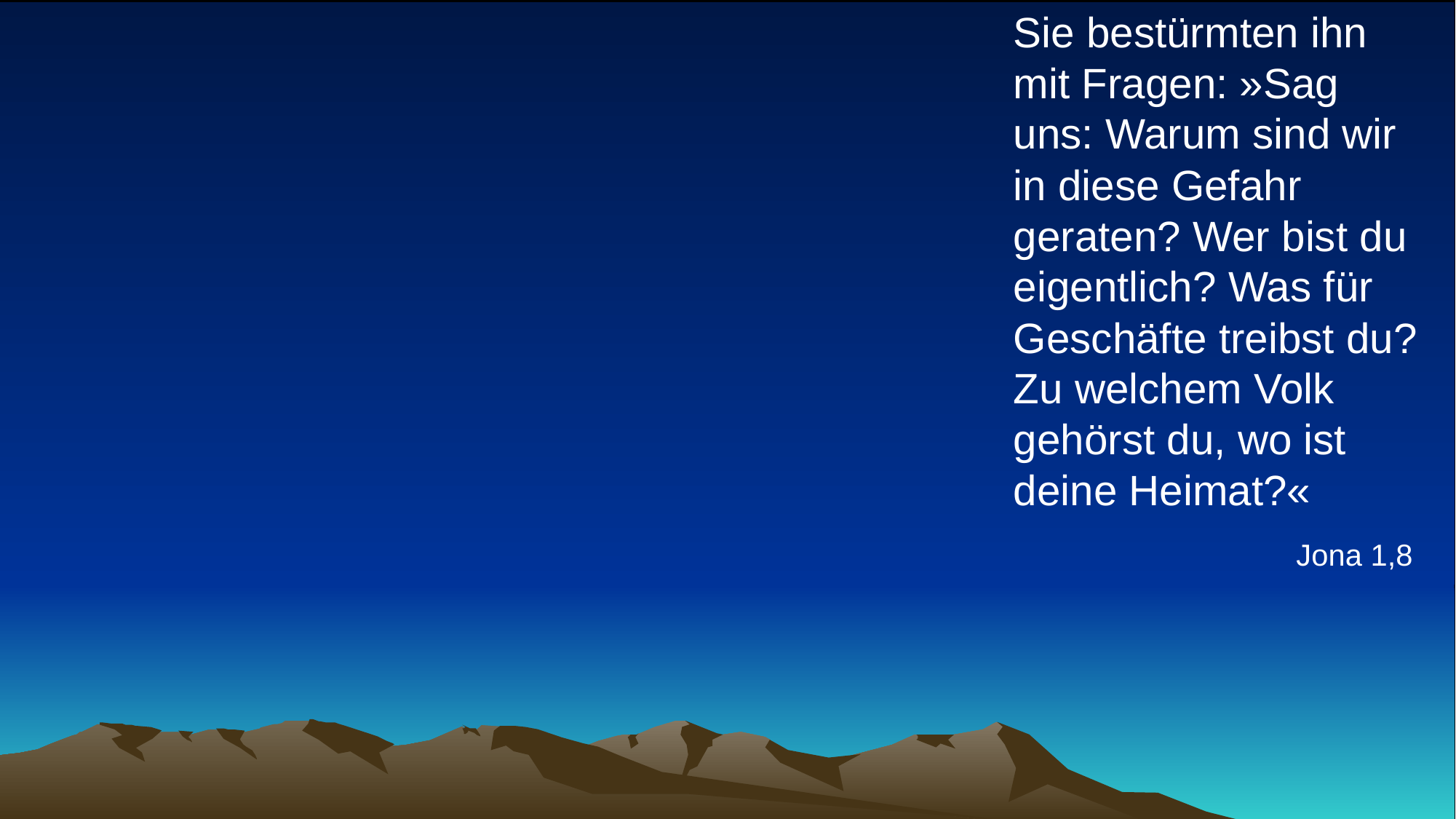

# Sie bestürmten ihn mit Fragen: »Sag uns: Warum sind wir in diese Gefahr geraten? Wer bist du eigentlich? Was für Geschäfte treibst du? Zu welchem Volk gehörst du, wo ist deine Heimat?«
Jona 1,8